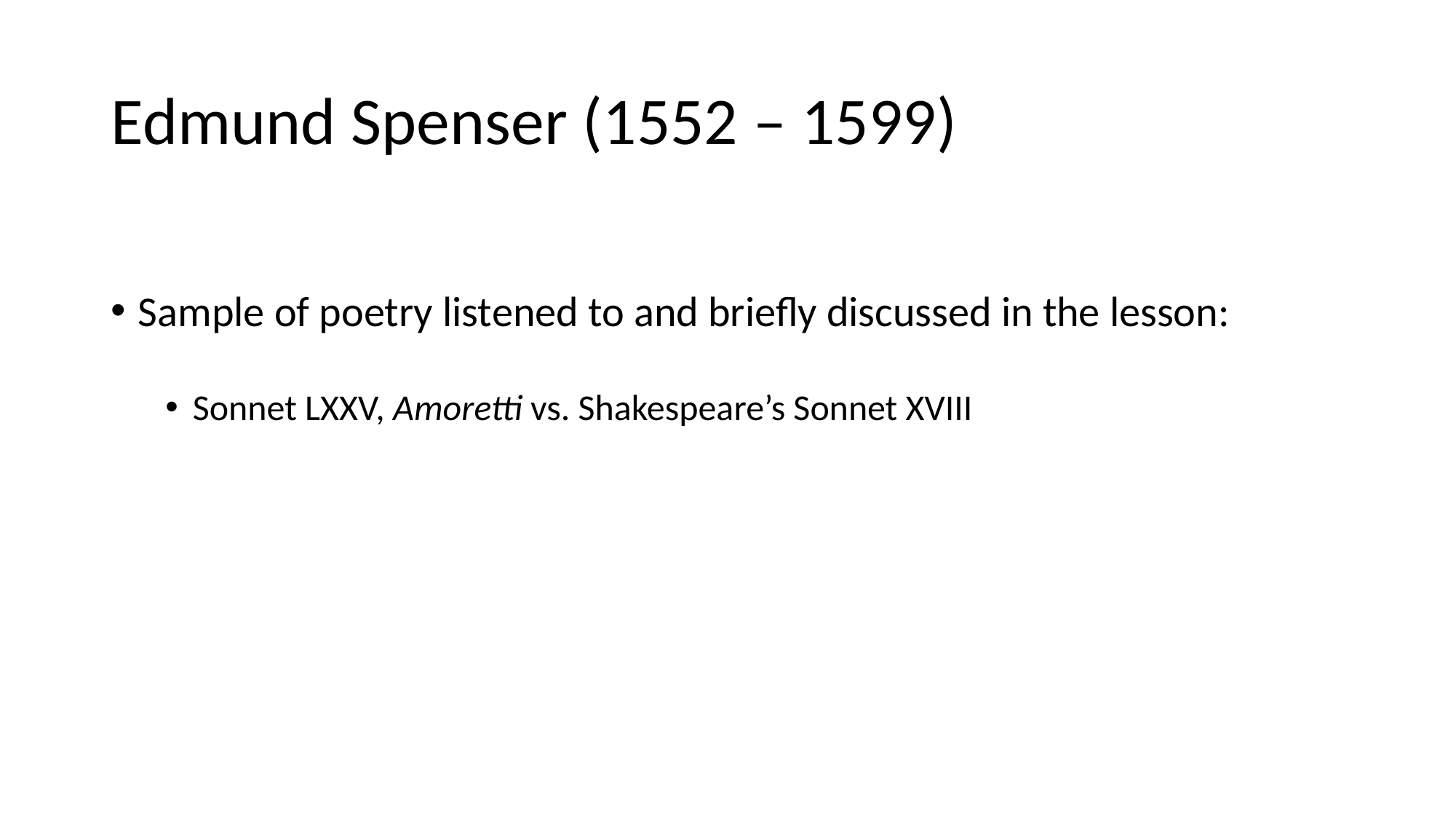

# Edmund Spenser (1552 – 1599)

Sample of poetry listened to and briefly discussed in the lesson:
Sonnet LXXV, Amoretti vs. Shakespeare’s Sonnet XVIII